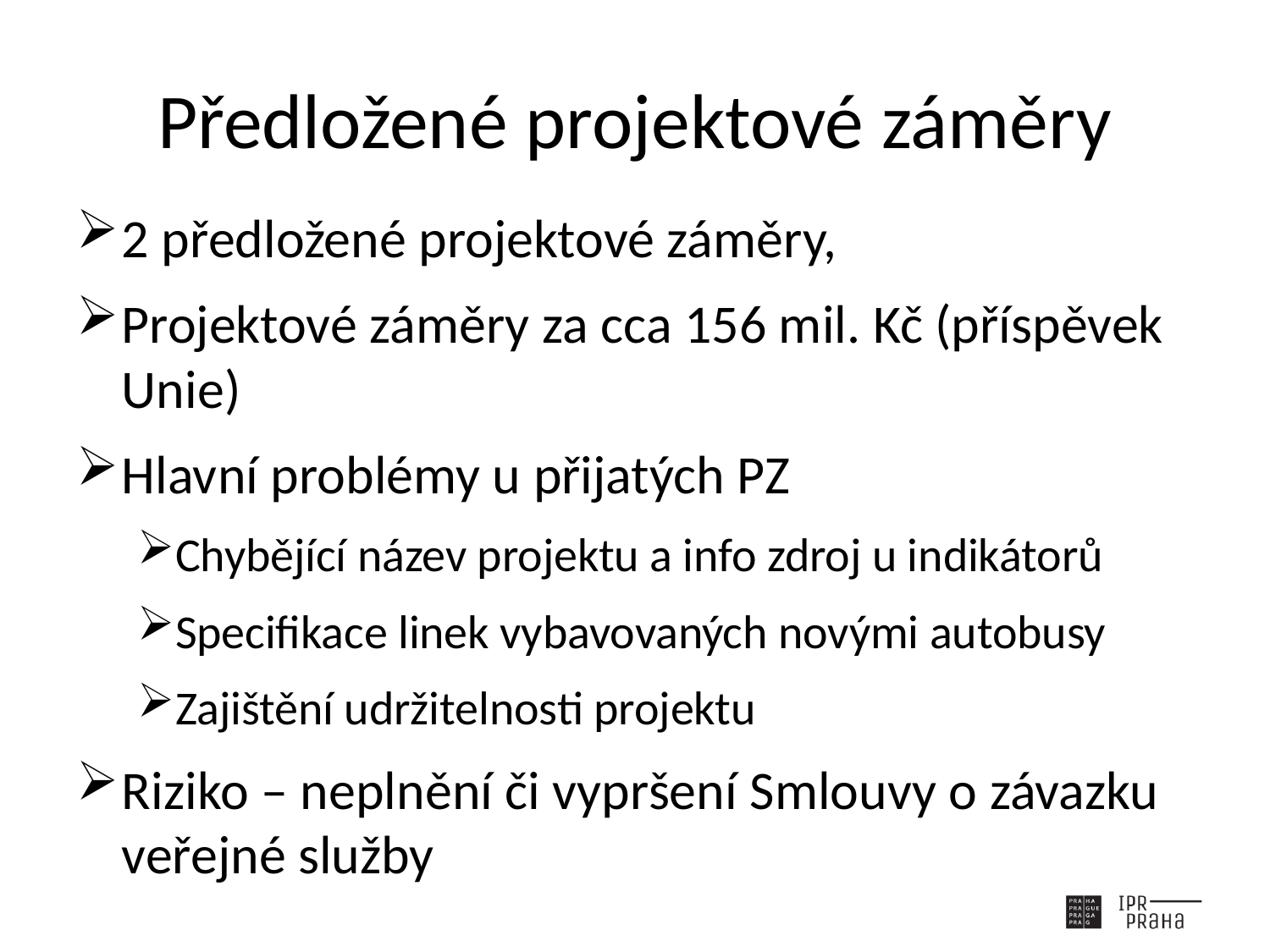

# Předložené projektové záměry
2 předložené projektové záměry,
Projektové záměry za cca 156 mil. Kč (příspěvek Unie)
Hlavní problémy u přijatých PZ
Chybějící název projektu a info zdroj u indikátorů
Specifikace linek vybavovaných novými autobusy
Zajištění udržitelnosti projektu
Riziko – neplnění či vypršení Smlouvy o závazku veřejné služby